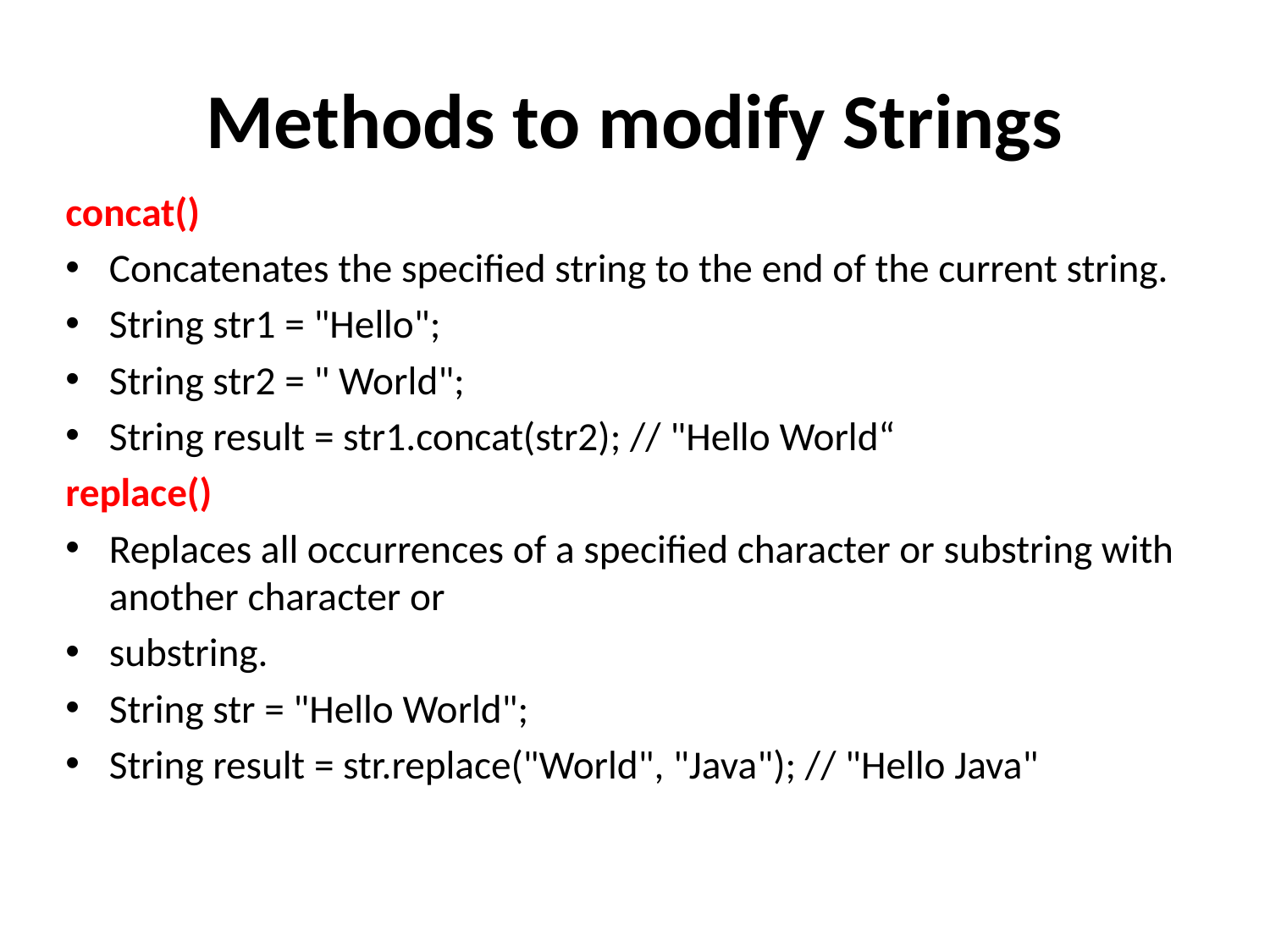

# Methods to modify Strings
concat()
Concatenates the specified string to the end of the current string.
String str1 = "Hello";
String str2 = " World";
String result = str1.concat(str2); // "Hello World“
replace()
Replaces all occurrences of a specified character or substring with another character or
substring.
String str = "Hello World";
String result = str.replace("World", "Java"); // "Hello Java"